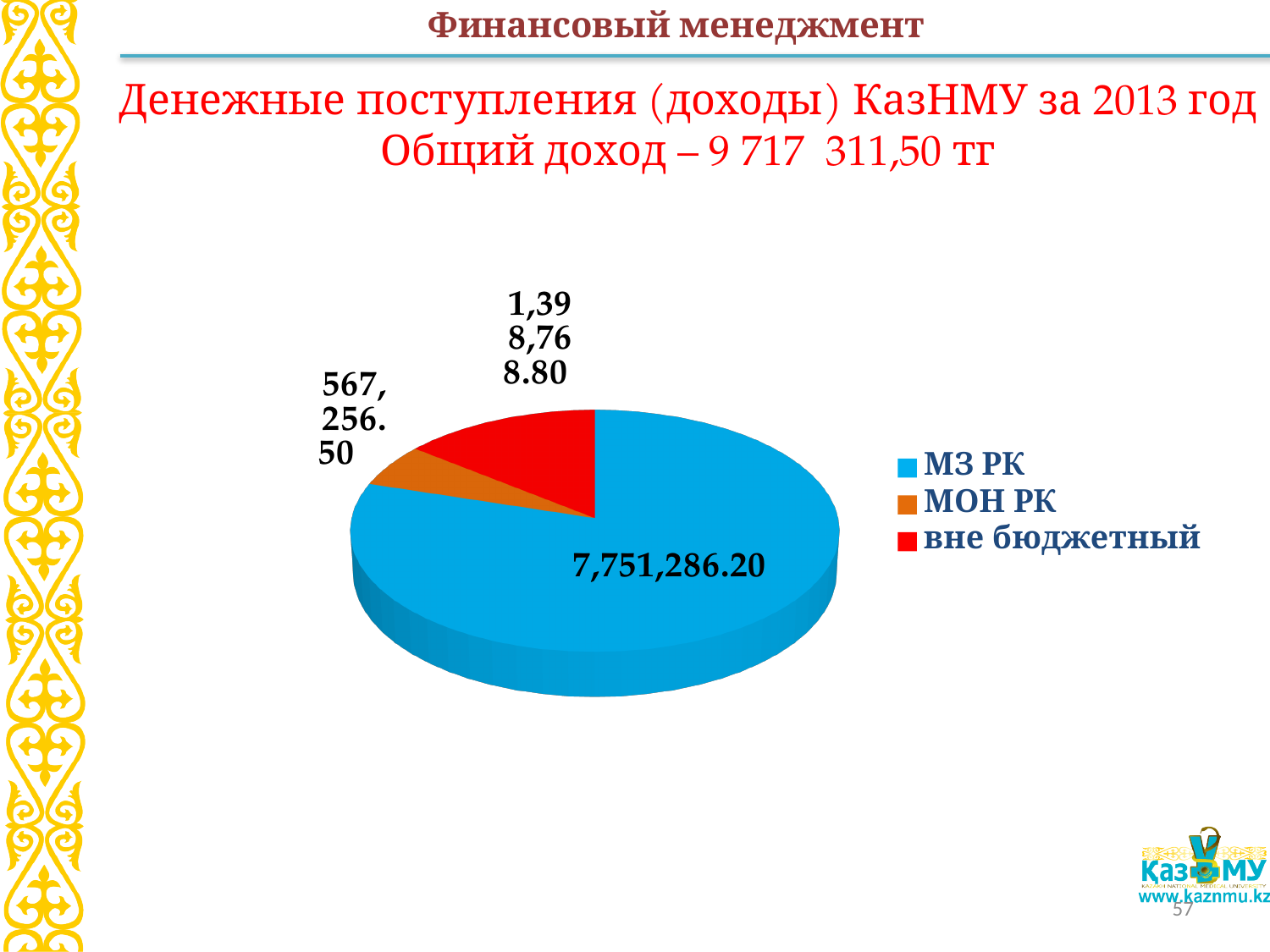

Финансовый менеджмент
Денежные поступления (доходы) КазНМУ за 2013 год
Общий доход – 9 717  311,50 тг

[unsupported chart]

57